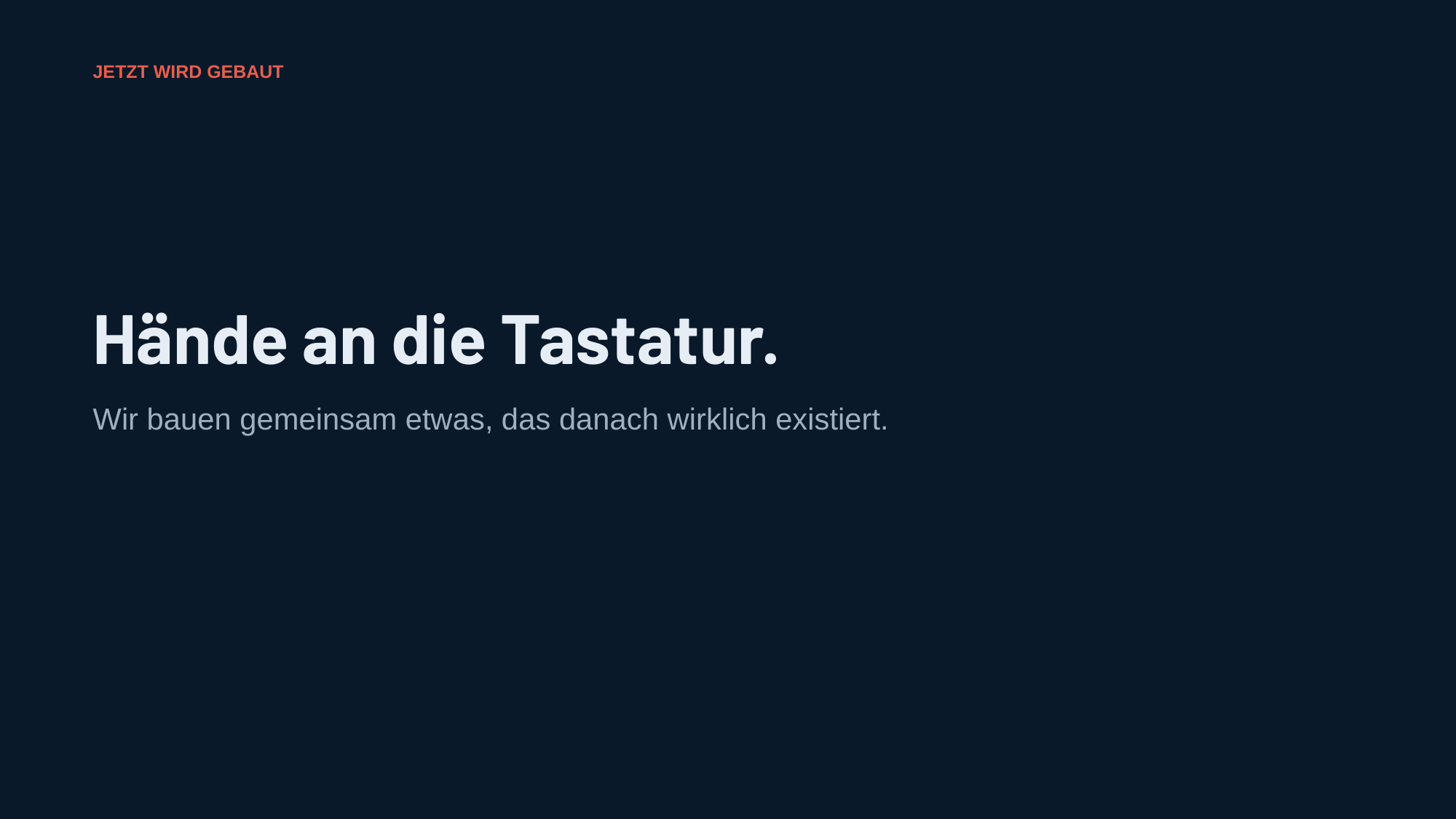

JETZT WIRD GEBAUT
Hände an die Tastatur.
Wir bauen gemeinsam etwas, das danach wirklich existiert.